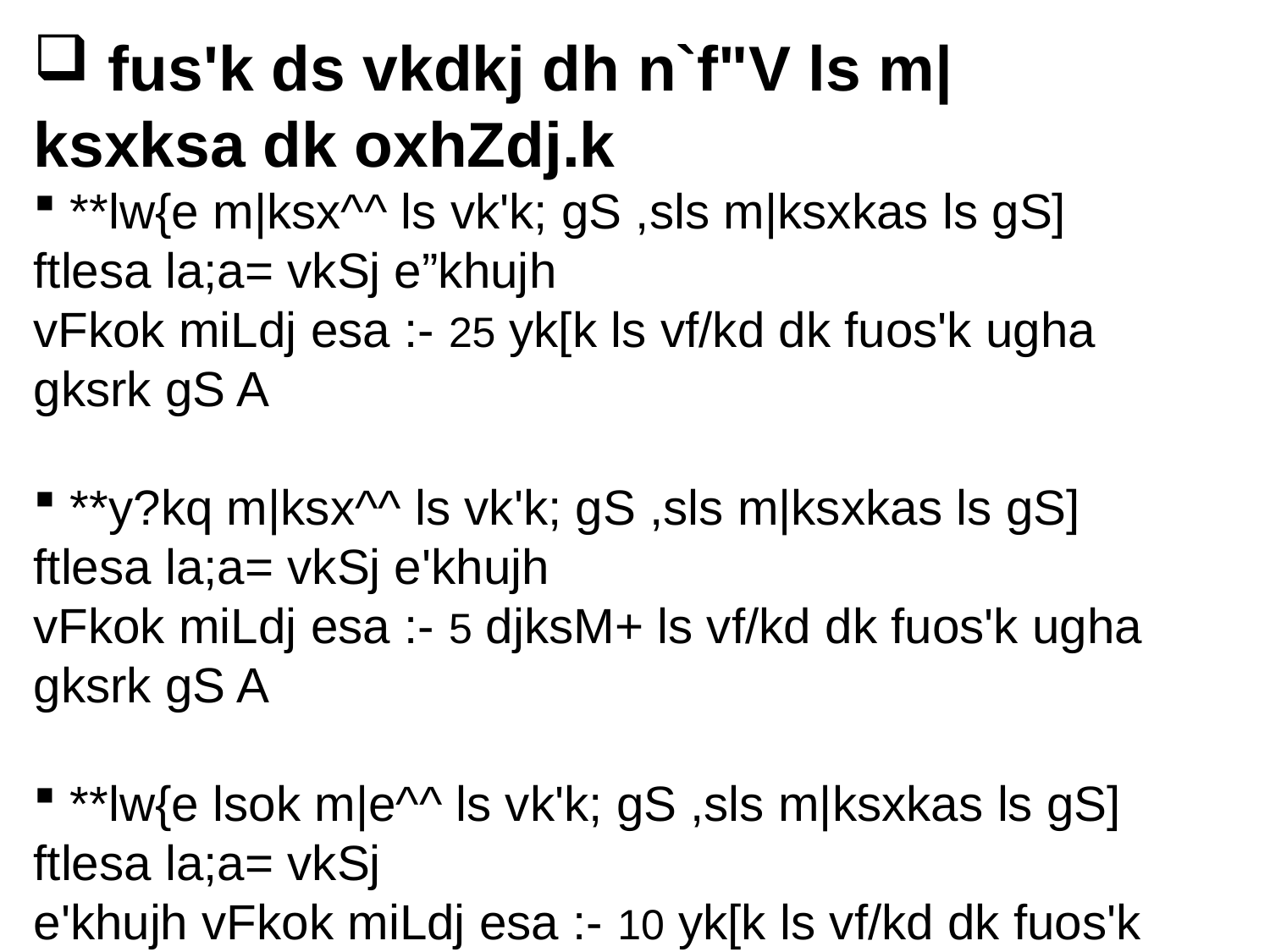

fus'k ds vkdkj dh n`f"V ls m|ksxksa dk oxhZdj.k
 **lw{e m|ksx^^ ls vk'k; gS ,sls m|ksxkas ls gS] ftlesa la;a= vkSj e”khujh
vFkok miLdj esa :- 25 yk[k ls vf/kd dk fuos'k ugha gksrk gS A

 **y?kq m|ksx^^ ls vk'k; gS ,sls m|ksxkas ls gS] ftlesa la;a= vkSj e'khujh
vFkok miLdj esa :- 5 djksM+ ls vf/kd dk fuos'k ugha gksrk gS A

 **lw{e lsok m|e^^ ls vk'k; gS ,sls m|ksxkas ls gS] ftlesa la;a= vkSj
e'khujh vFkok miLdj esa :- 10 yk[k ls vf/kd dk fuos'k ugha gksrk gS A
 **y?kq lsok m|e^^ ls vk'k; gS ,sls m|ksxkas ls gS] ftlesa la;a= vkSj
e'khujh vFkok miLdj esa :- 2 djksM+ ls vf/kd dk fuos'k ugha gksrk gS A